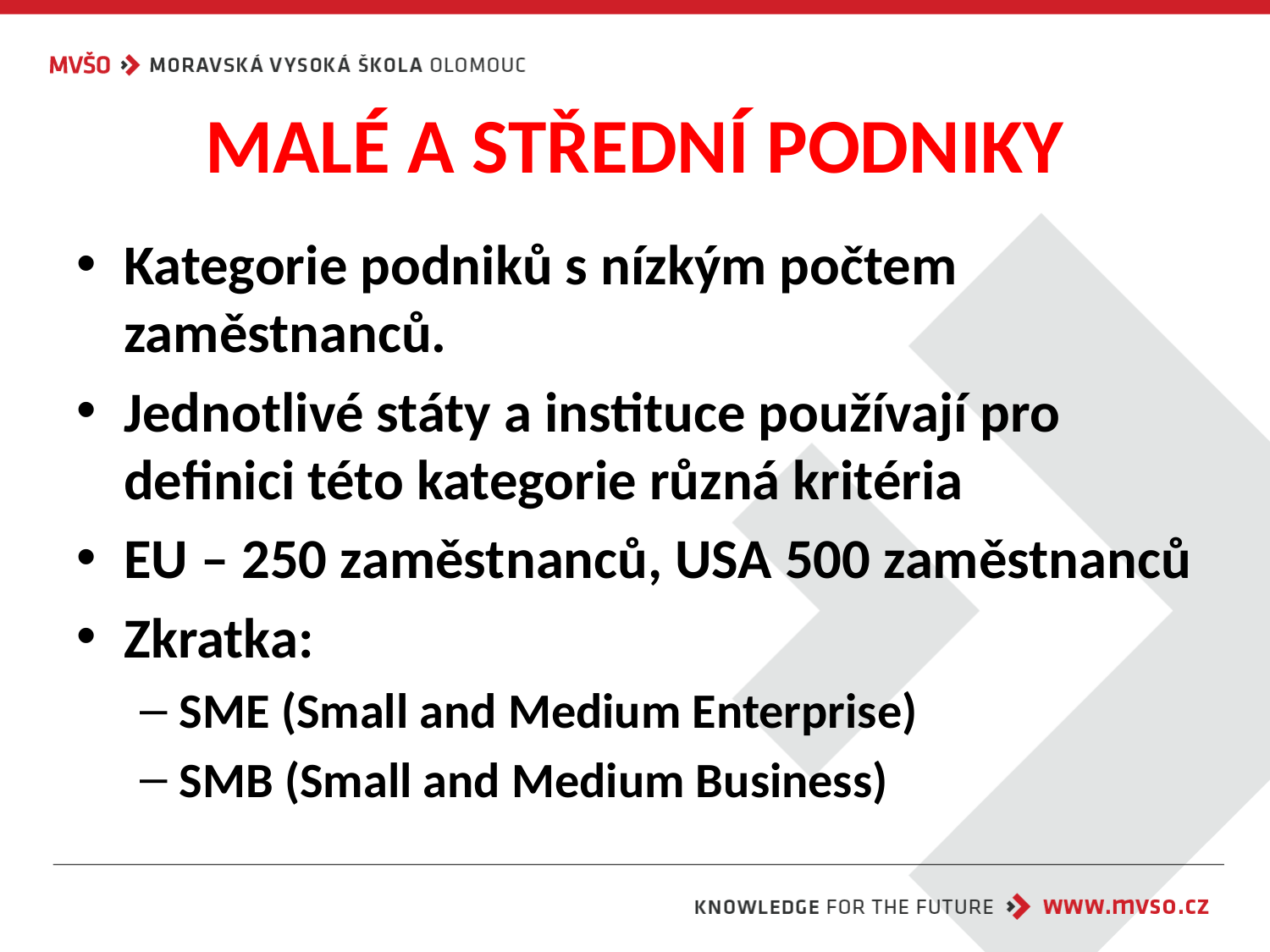

# MALÉ A STŘEDNÍ PODNIKY
Kategorie podniků s nízkým počtem zaměstnanců.
Jednotlivé státy a instituce používají pro definici této kategorie různá kritéria
EU – 250 zaměstnanců, USA 500 zaměstnanců
Zkratka:
SME (Small and Medium Enterprise)
SMB (Small and Medium Business)